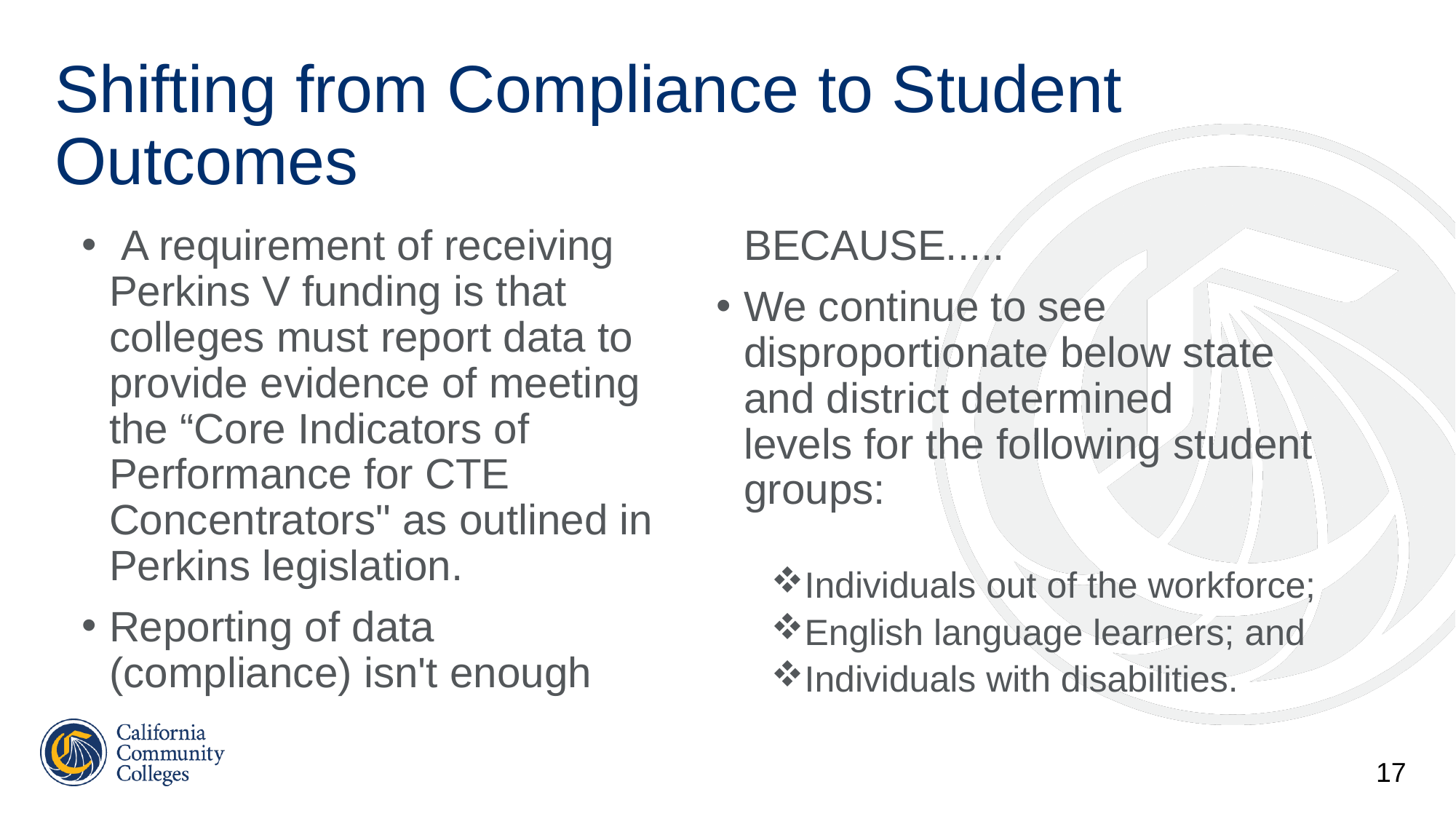

# Shifting from Compliance to Student Outcomes
 A requirement of receiving Perkins V funding is that colleges must report data to provide evidence of meeting the “Core Indicators of Performance for CTE Concentrators" as outlined in Perkins legislation.
Reporting of data (compliance) isn't enough BECAUSE.....
We continue to see disproportionate below state and district determined levels for the following student groups:
Individuals out of the workforce;
English language learners; and
Individuals with disabilities.